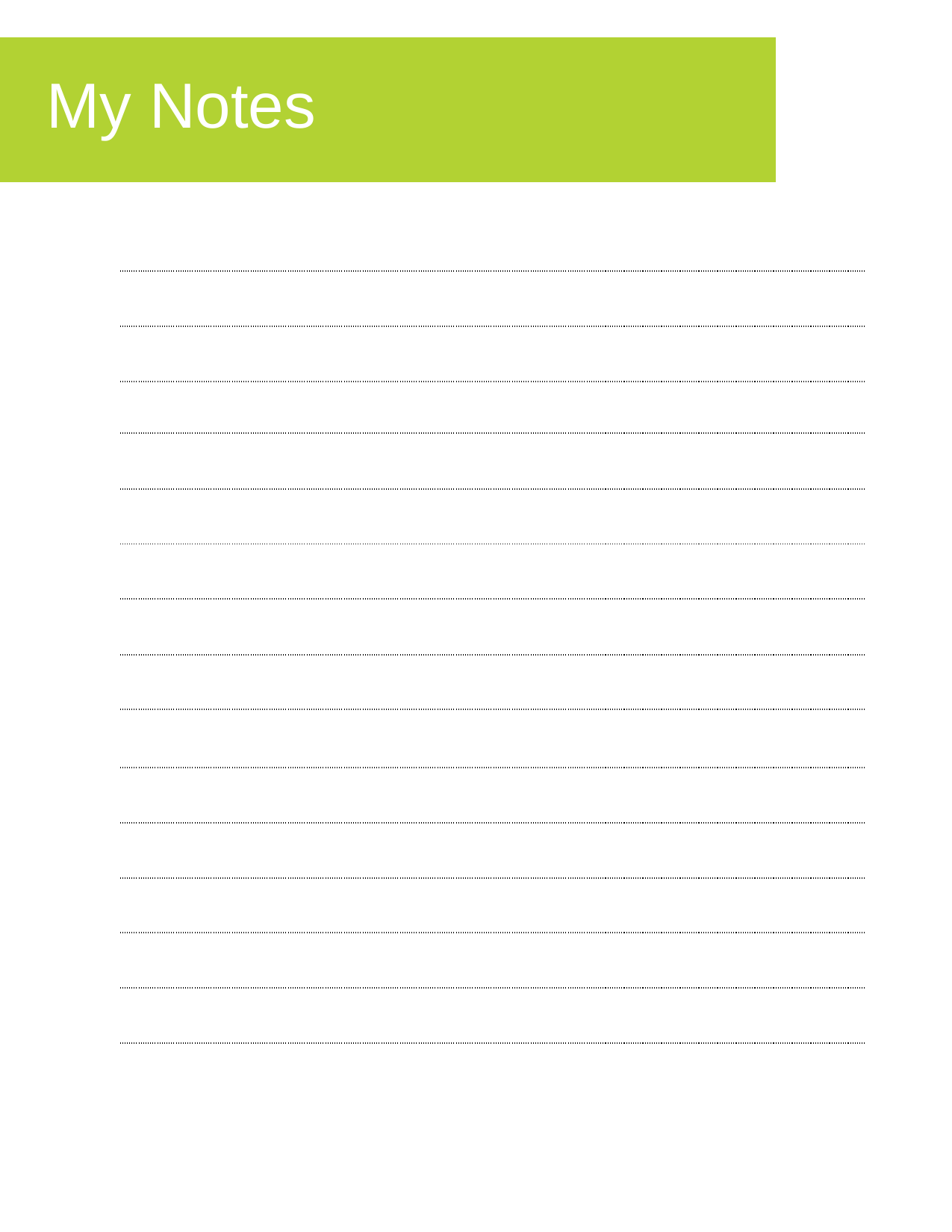

My Notes
|  |
| --- |
|  |
| --- |
|  |
| --- |
|  |
| --- |
Slide 34
|  |
| --- |
|  |
| --- |
|  |
| --- |
|  |
| --- |
Slide 36
|  |
| --- |
|  |
| --- |
|  |
| --- |
|  |
| --- |
|  |
| --- |
|  |
| --- |
|  |
| --- |